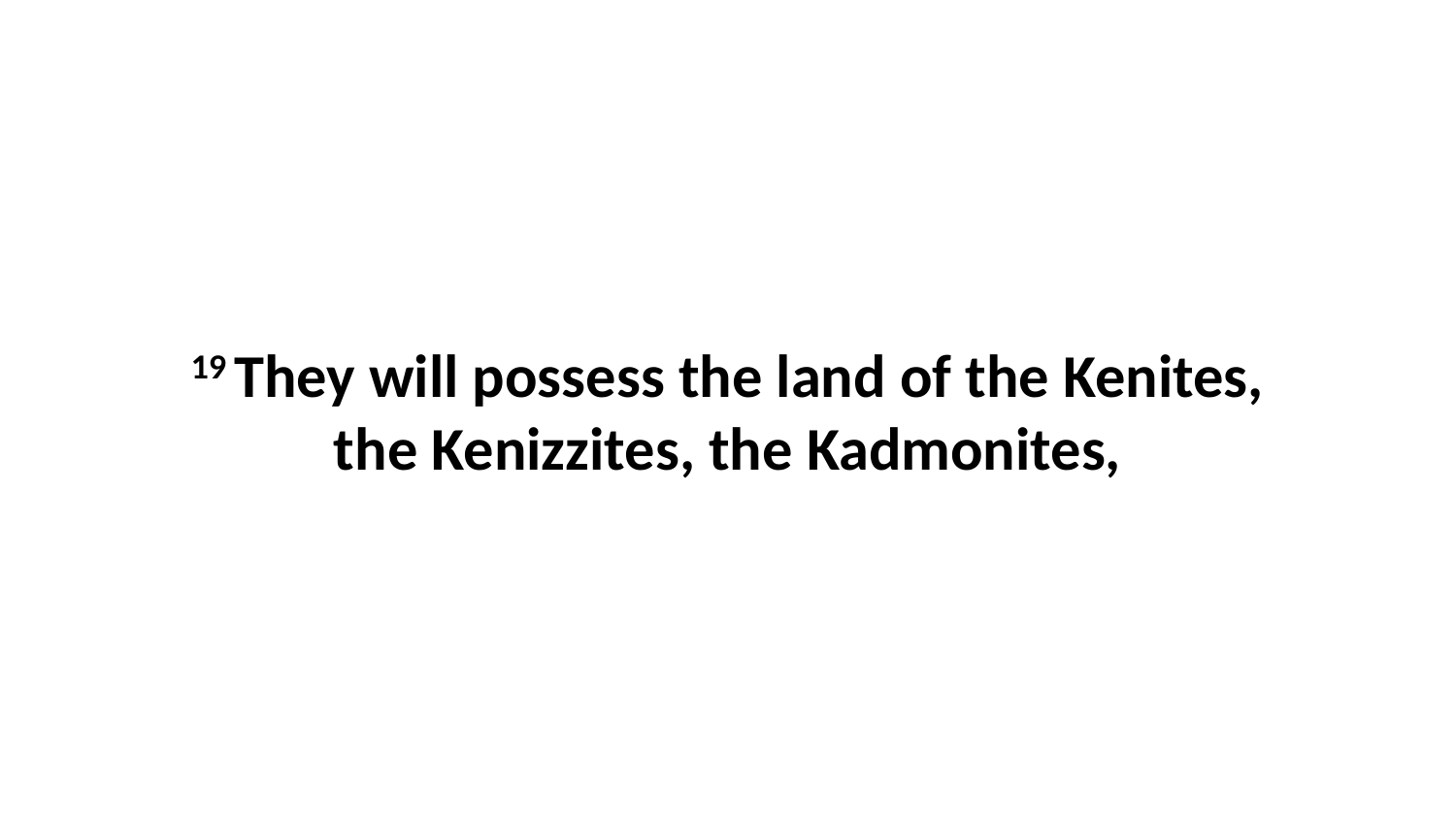

19 They will possess the land of the Kenites, the Kenizzites, the Kadmonites,